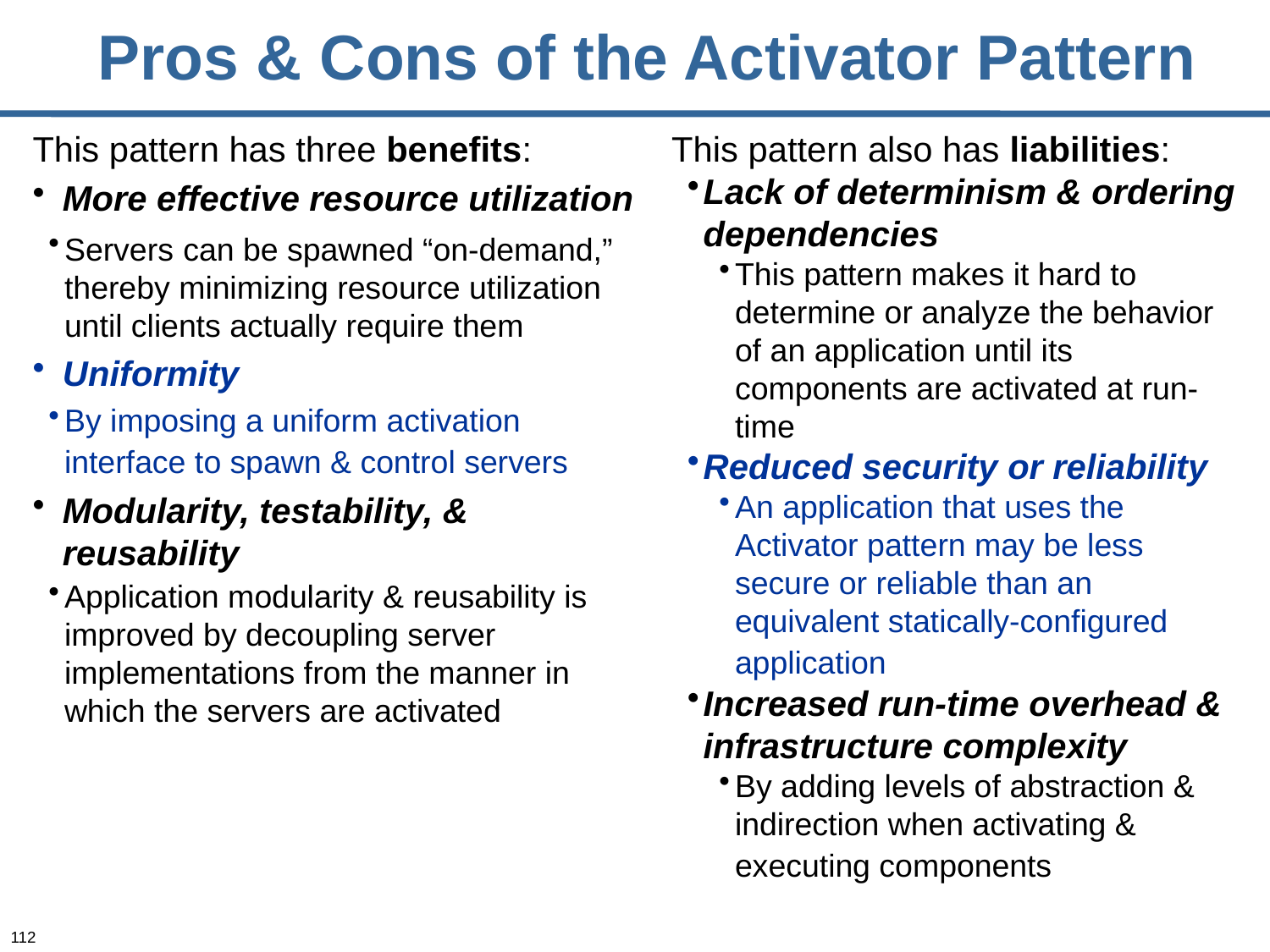

# Pros & Cons of the Activator Pattern
This pattern has three benefits:
More effective resource utilization
Servers can be spawned “on-demand,” thereby minimizing resource utilization until clients actually require them
Uniformity
By imposing a uniform activation interface to spawn & control servers
Modularity, testability, & reusability
Application modularity & reusability is improved by decoupling server implementations from the manner in which the servers are activated
This pattern also has liabilities:
Lack of determinism & ordering dependencies
This pattern makes it hard to determine or analyze the behavior of an application until its components are activated at run-time
Reduced security or reliability
An application that uses the Activator pattern may be less secure or reliable than an equivalent statically-configured application
Increased run-time overhead & infrastructure complexity
By adding levels of abstraction & indirection when activating & executing components

112